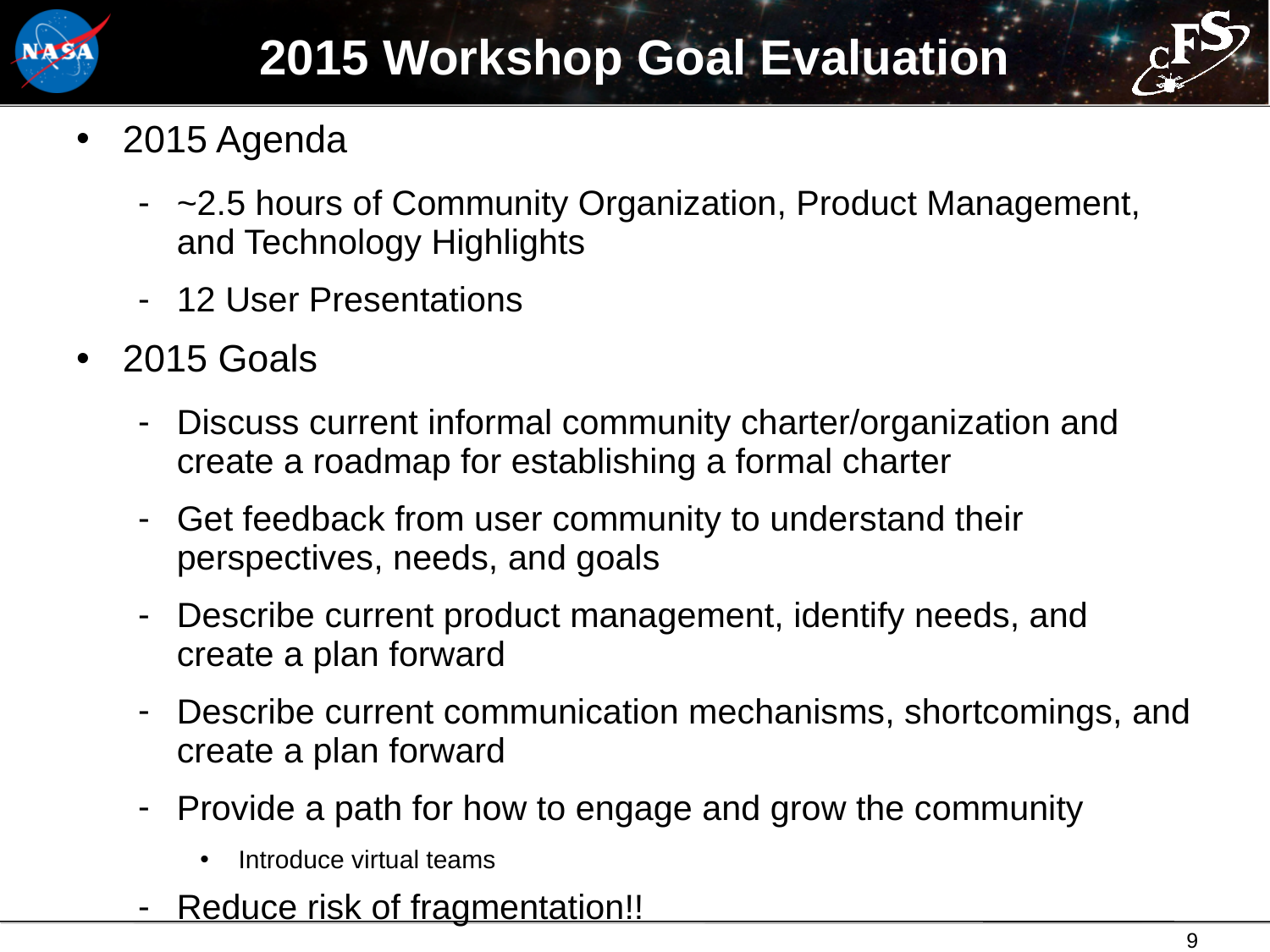

# 2015 Workshop Goal Evaluation
2015 Agenda
~2.5 hours of Community Organization, Product Management, and Technology Highlights
12 User Presentations
2015 Goals
Discuss current informal community charter/organization and create a roadmap for establishing a formal charter
Get feedback from user community to understand their perspectives, needs, and goals
Describe current product management, identify needs, and create a plan forward
Describe current communication mechanisms, shortcomings, and create a plan forward
Provide a path for how to engage and grow the community
Introduce virtual teams
Reduce risk of fragmentation!!